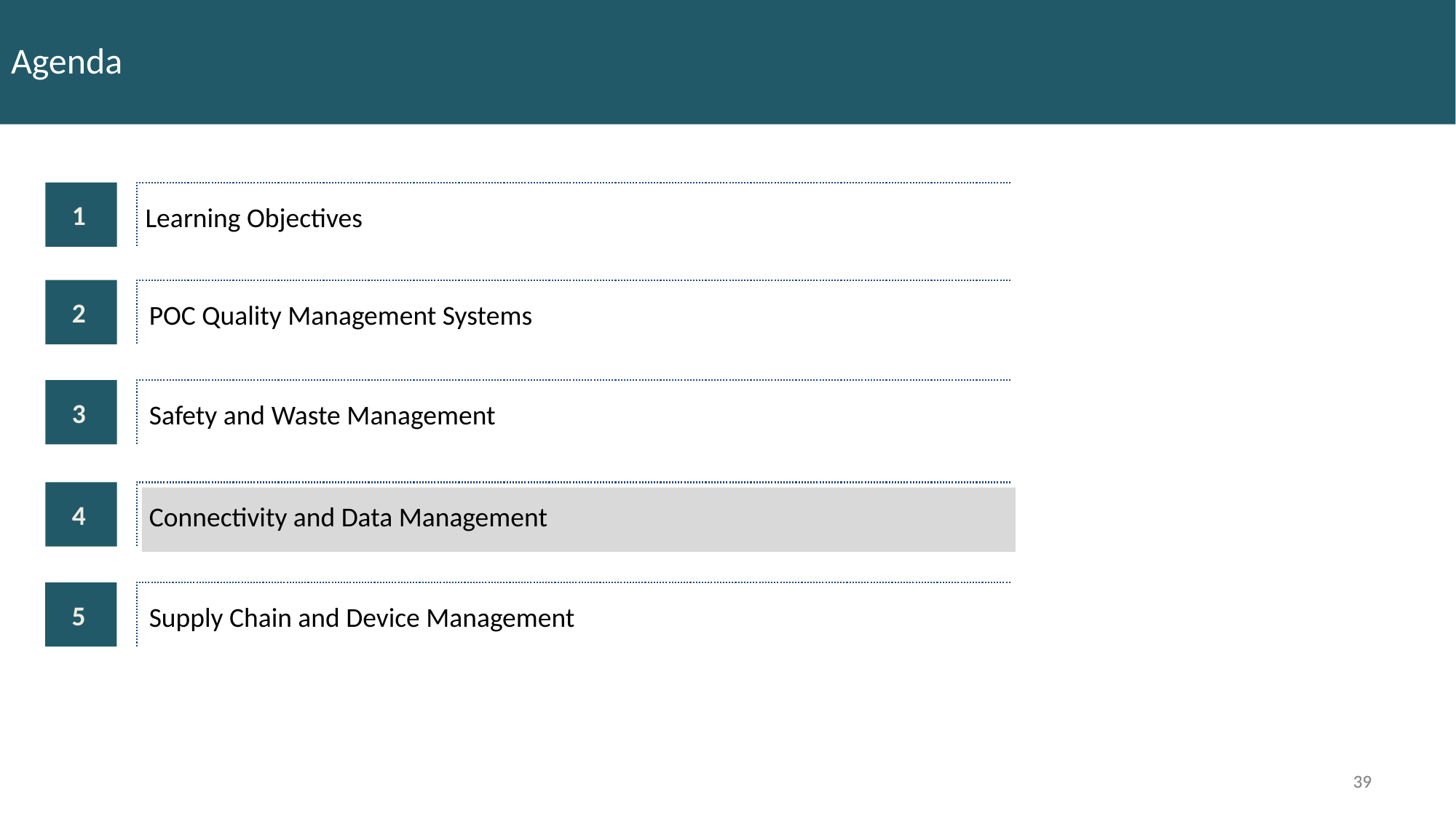

# Agenda
1

Learning Objectives
2

POC Quality Management Systems
3

Safety and Waste Management
4

Connectivity and Data Management

5

Supply Chain and Device Management
39
39